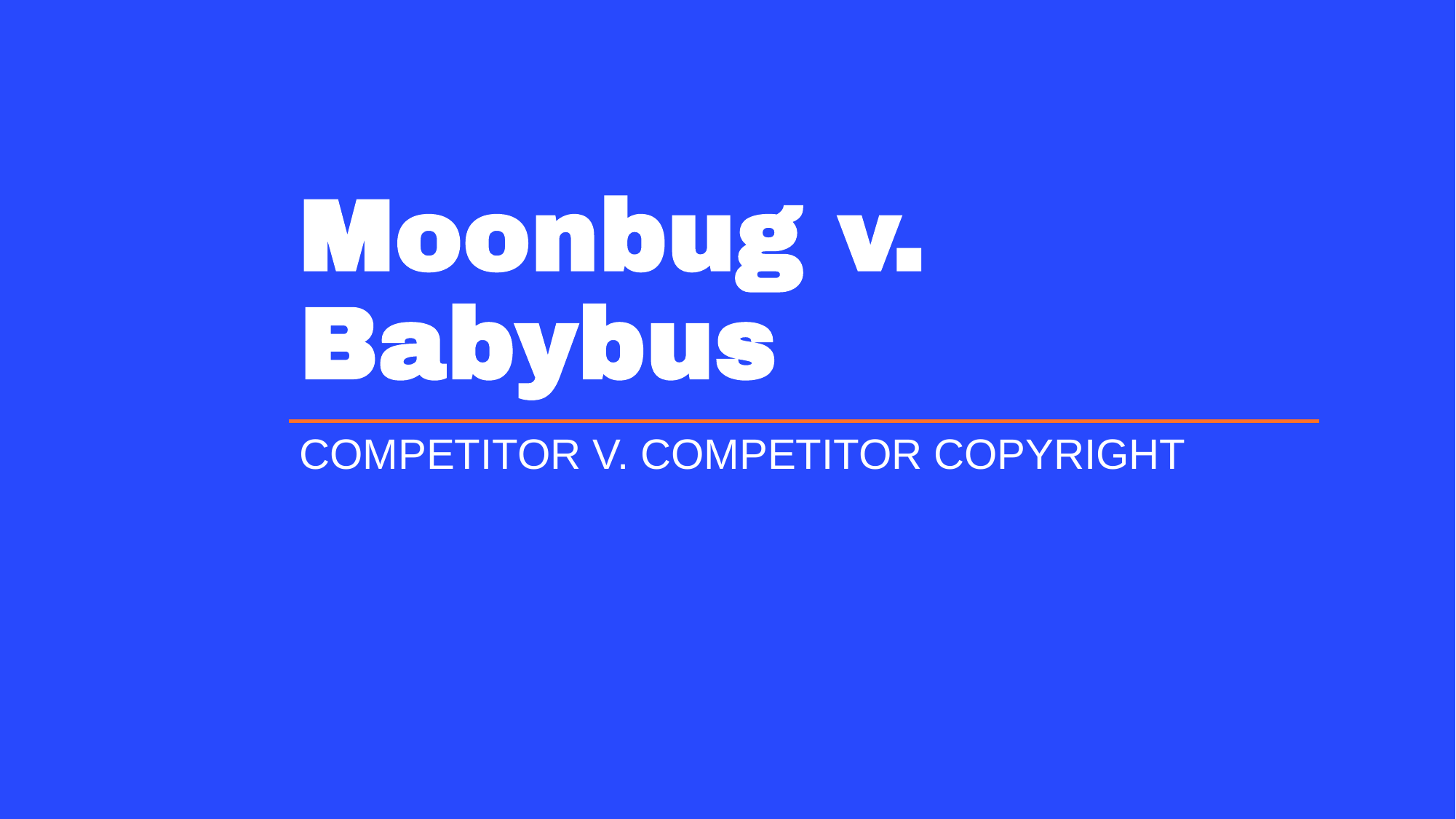

# Moonbug v. Babybus
Competitor v. competitor copyright